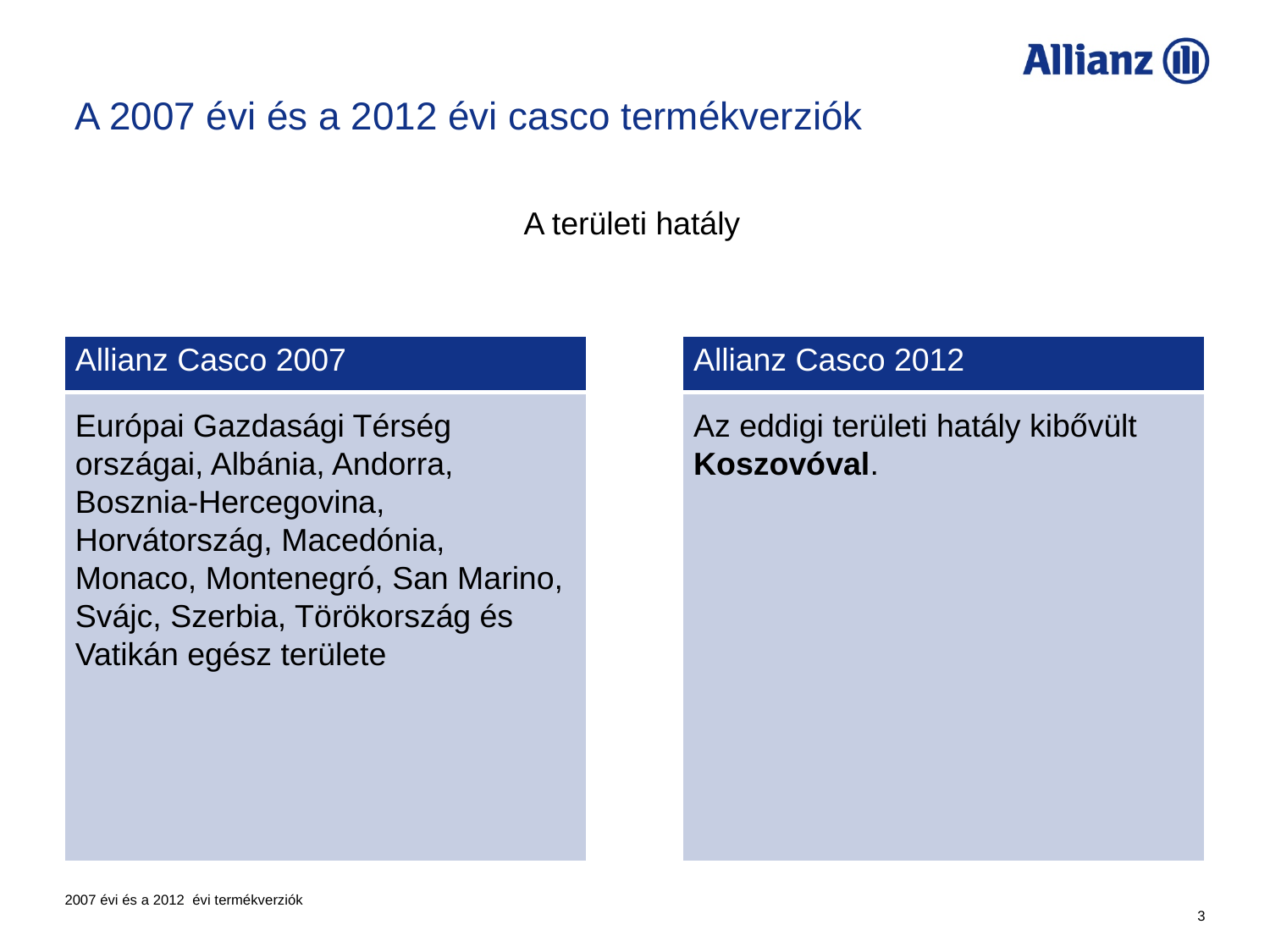

A 2007 évi és a 2012 évi casco termékverziók
A területi hatály

Allianz Casco 2007
Allianz Casco 2012
Európai Gazdasági Térség országai, Albánia, Andorra, Bosznia-Hercegovina, Horvátország, Macedónia, Monaco, Montenegró, San Marino, Svájc, Szerbia, Törökország és Vatikán egész területe

Az eddigi területi hatály kibővült Koszovóval.
2007 évi és a 2012  évi termékverziók